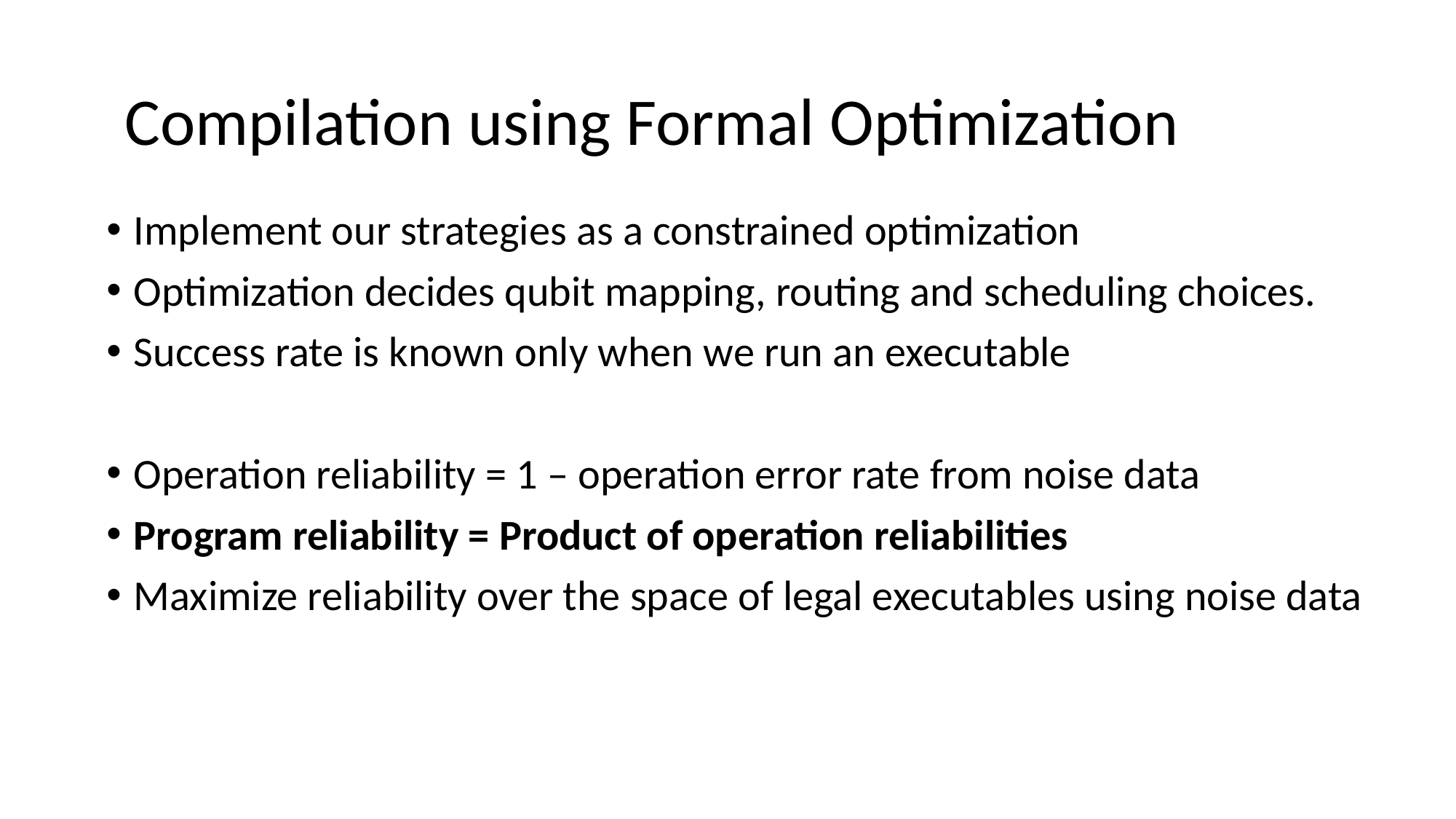

# Compilation using Formal Optimization
Implement our strategies as a constrained optimization
Optimization decides qubit mapping, routing and scheduling choices.
Success rate is known only when we run an executable

Operation reliability = 1 – operation error rate from noise data
Program reliability = Product of operation reliabilities
Maximize reliability over the space of legal executables using noise data